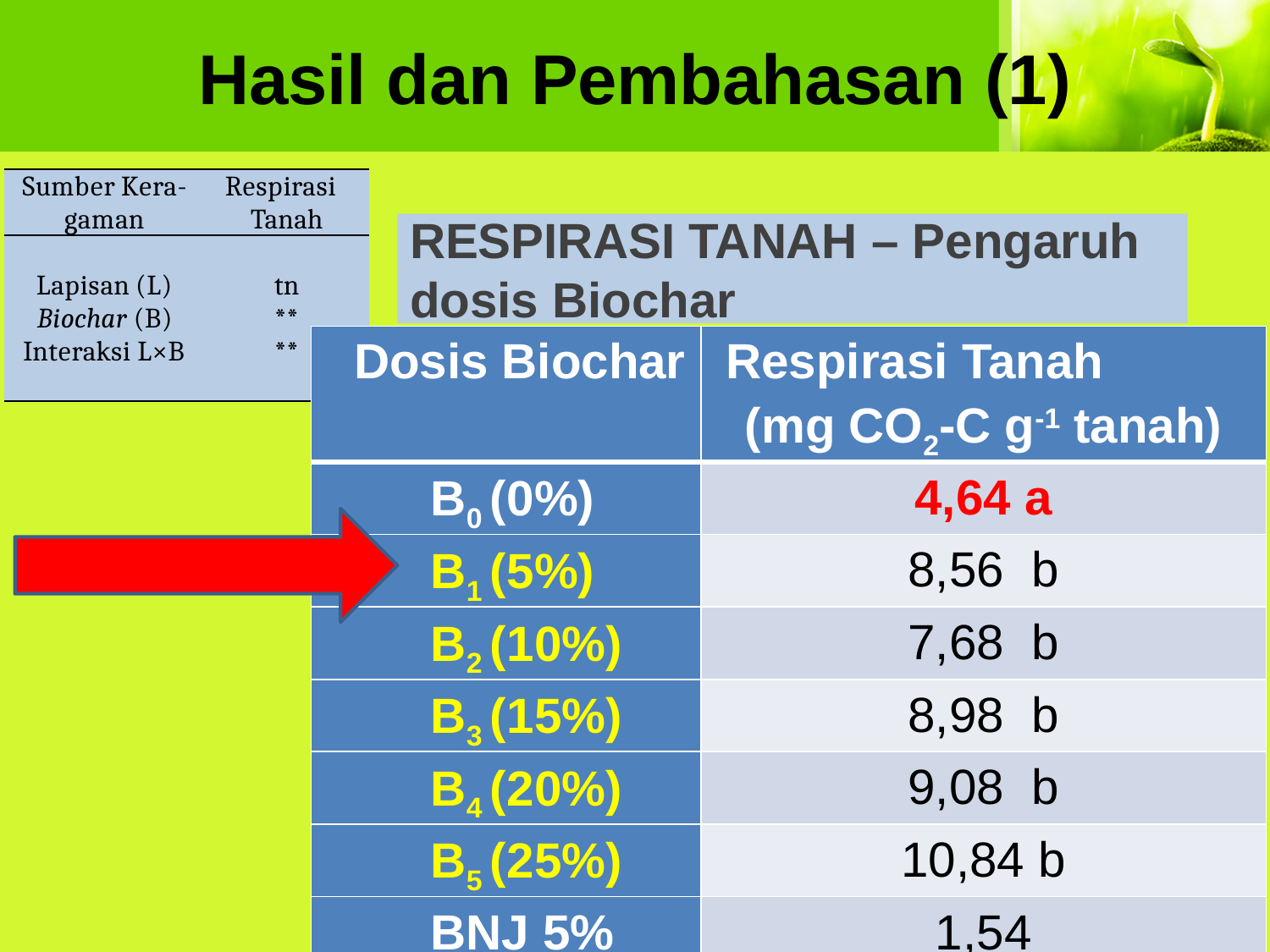

# Hasil dan Pembahasan (1)
| Sumber Kera- gaman | Respirasi Tanah |
| --- | --- |
| Lapisan (L) | tn |
| Biochar (B) | \*\* |
| Interaksi L×B | \*\* |
RESPIRASI TANAH – Pengaruh dosis Biochar

| Dosis Biochar | Respirasi Tanah (mg CO2-C g-1 tanah) |
| --- | --- |
| B0 (0%) | 4,64 a |
| B1 (5%) | 8,56 b |
| B2 (10%) | 7,68 b |
| B3 (15%) | 8,98 b |
| B4 (20%) | 9,08 b |
| B5 (25%) | 10,84 b |
| BNJ 5% | 1,54 |